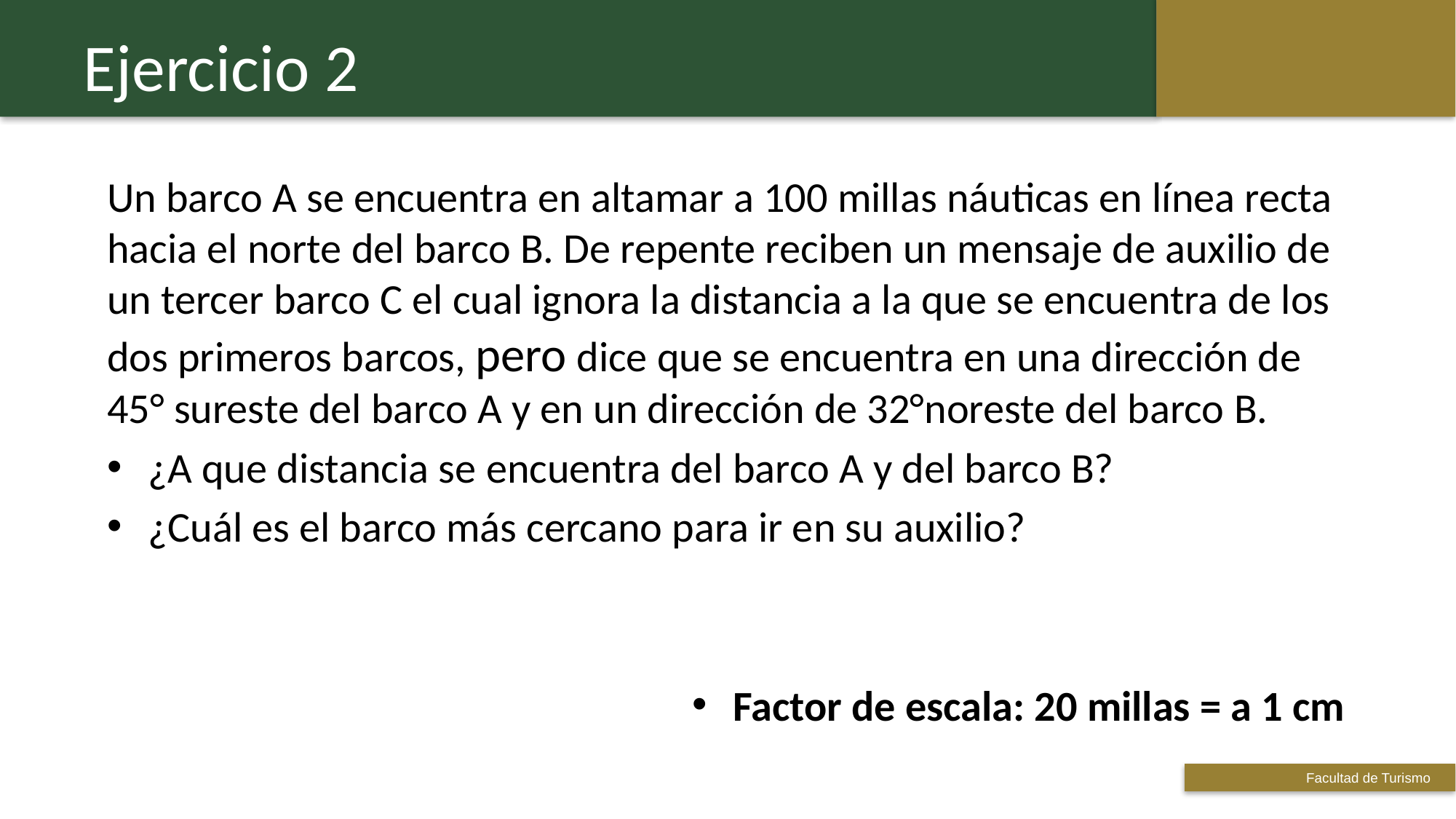

# Ejercicio 2
Un barco A se encuentra en altamar a 100 millas náuticas en línea recta hacia el norte del barco B. De repente reciben un mensaje de auxilio de un tercer barco C el cual ignora la distancia a la que se encuentra de los dos primeros barcos, pero dice que se encuentra en una dirección de 45° sureste del barco A y en un dirección de 32°noreste del barco B.
¿A que distancia se encuentra del barco A y del barco B?
¿Cuál es el barco más cercano para ir en su auxilio?

Factor de escala: 20 millas = a 1 cm